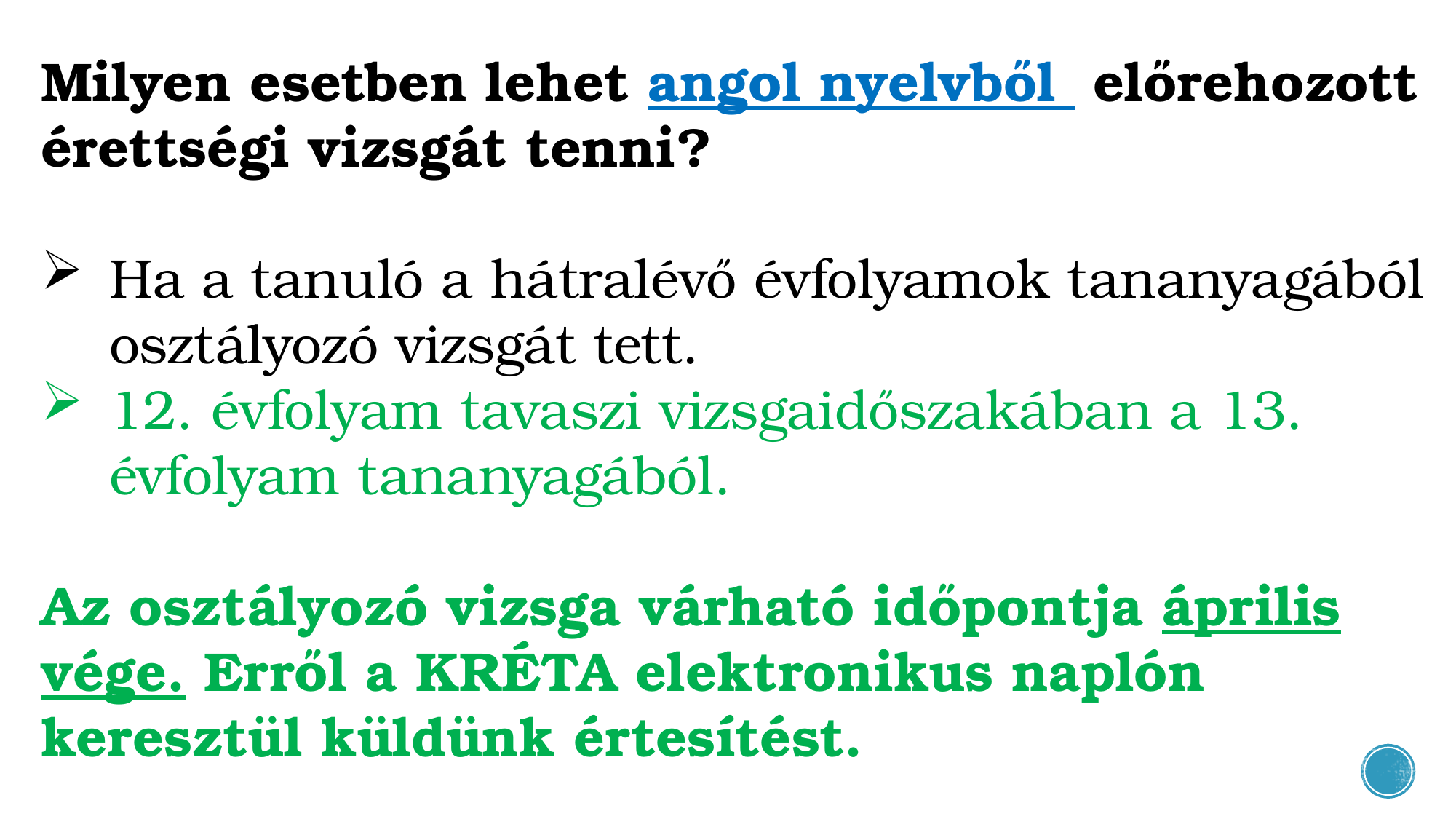

Milyen esetben lehet angol nyelvből  előrehozott érettségi vizsgát tenni?

Ha a tanuló a hátralévő évfolyamok tananyagából osztályozó vizsgát tett.
12. évfolyam tavaszi vizsgaidőszakában a 13. évfolyam tananyagából.

Az osztályozó vizsga várható időpontja április vége. Erről a KRÉTA elektronikus naplón keresztül küldünk értesítést.